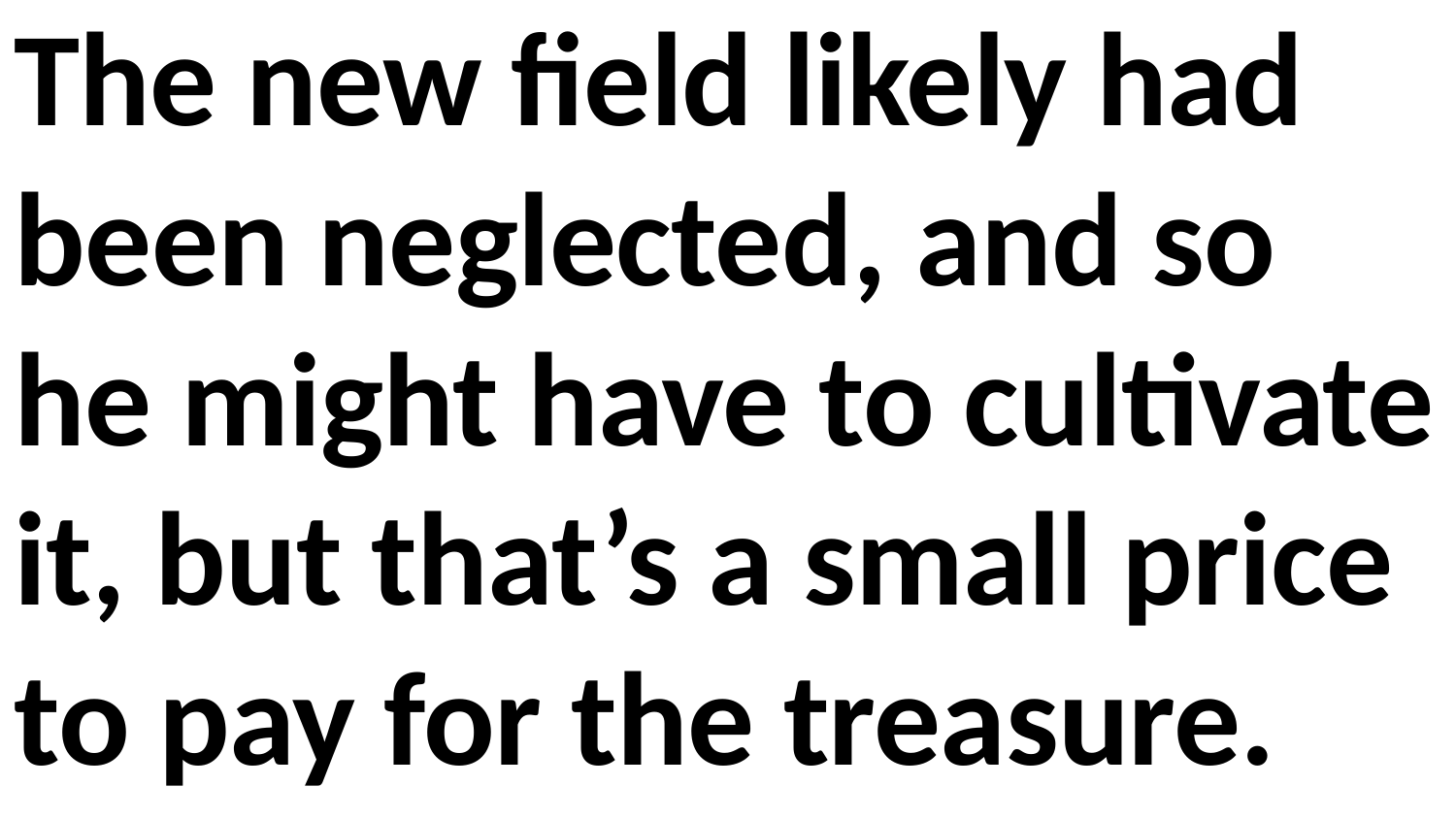

The new field likely had been neglected, and so he might have to cultivate it, but that’s a small price to pay for the treasure.